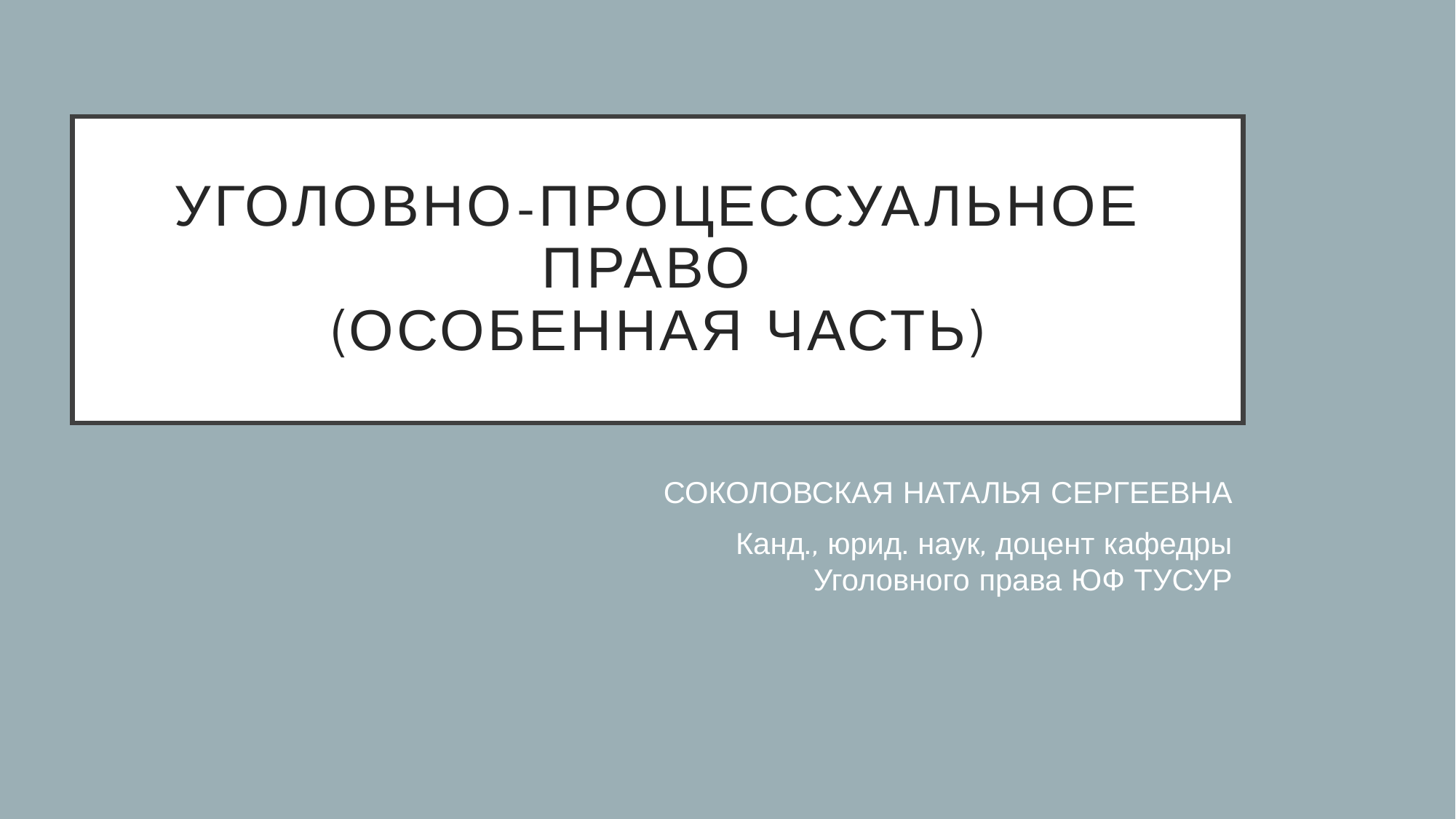

# УГОЛОВНО-ПРОЦЕССУАЛЬНОЕ ПРАВО (ОСОБЕННАЯ ЧАСТЬ)
СОКОЛОВСКАЯ НАТАЛЬЯ СЕРГЕЕВНА
Канд., юрид. наук, доцент кафедры Уголовного права ЮФ ТУСУР